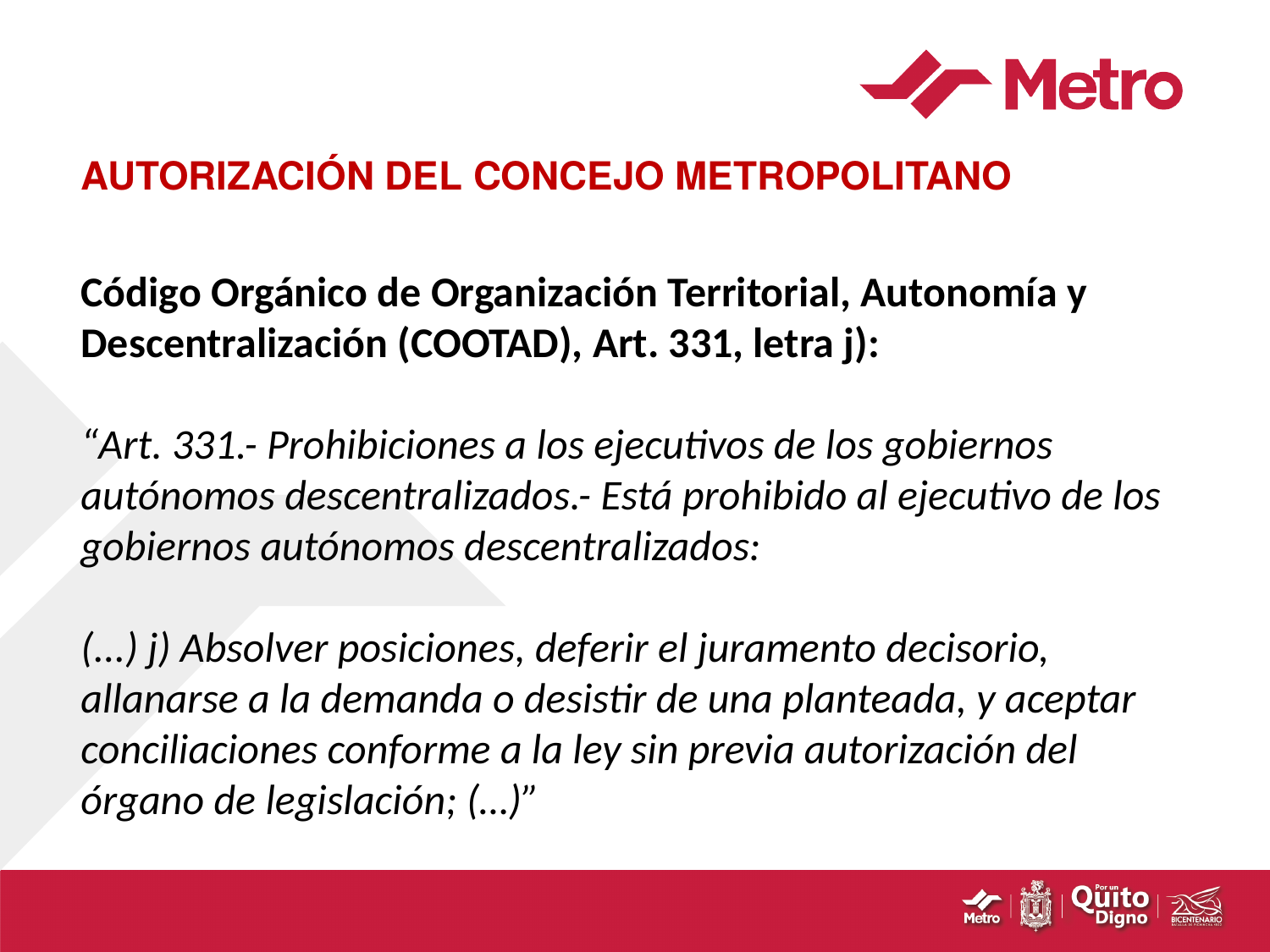

# AUTORIZACIÓN DEL CONCEJO METROPOLITANO
Código Orgánico de Organización Territorial, Autonomía y Descentralización (COOTAD), Art. 331, letra j):

“Art. 331.- Prohibiciones a los ejecutivos de los gobiernos autónomos descentralizados.- Está prohibido al ejecutivo de los gobiernos autónomos descentralizados:

(...) j) Absolver posiciones, deferir el juramento decisorio, allanarse a la demanda o desistir de una planteada, y aceptar conciliaciones conforme a la ley sin previa autorización del órgano de legislación; (…)”